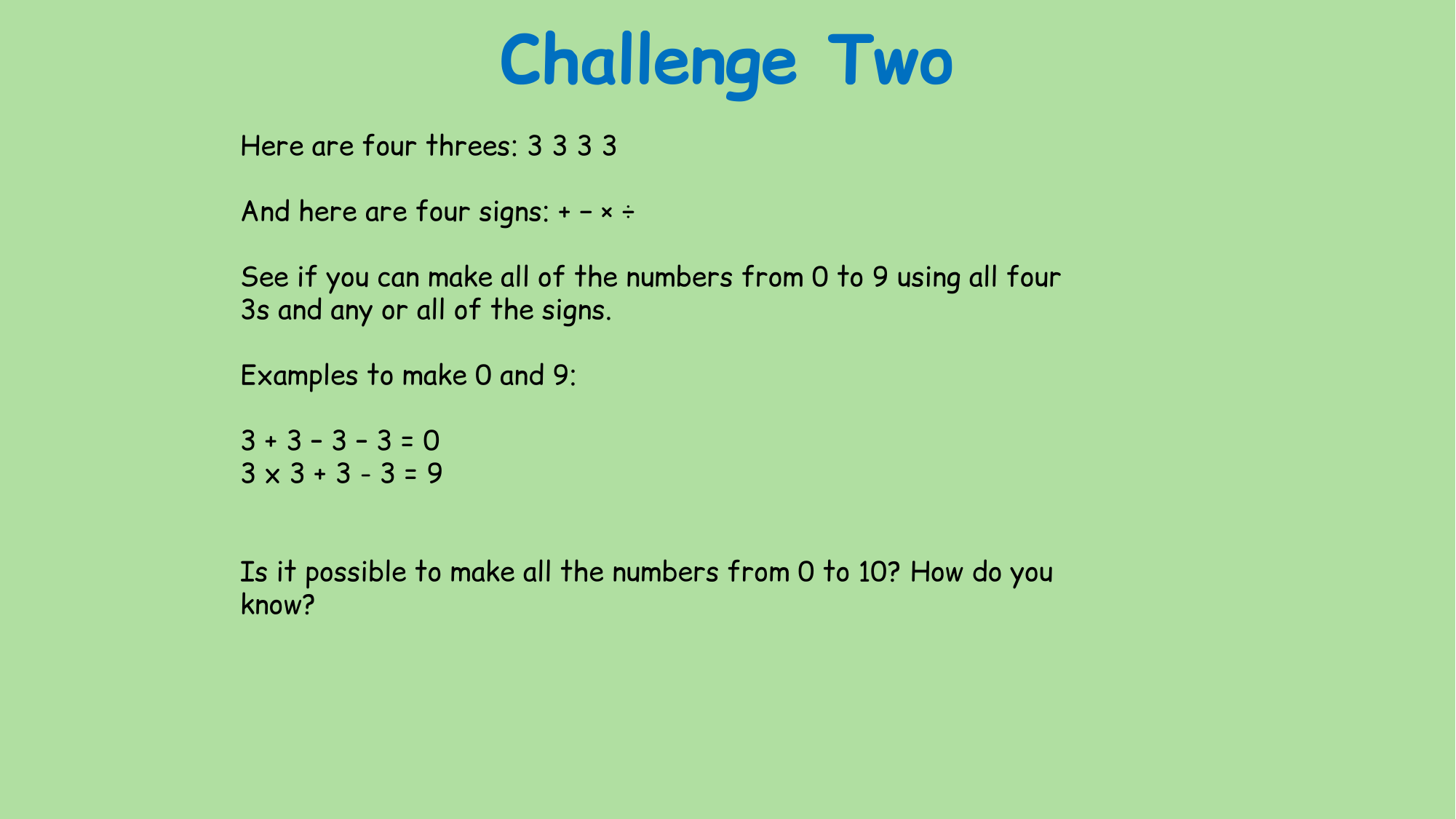

Challenge Two

Here are four threes: 3 3 3 3

And here are four signs: + − × ÷

See if you can make all of the numbers from 0 to 9 using all four 3s and any or all of the signs.

Examples to make 0 and 9:

3 + 3 – 3 – 3 = 0
3 x 3 + 3 - 3 = 9

Is it possible to make all the numbers from 0 to 10? How do you know?